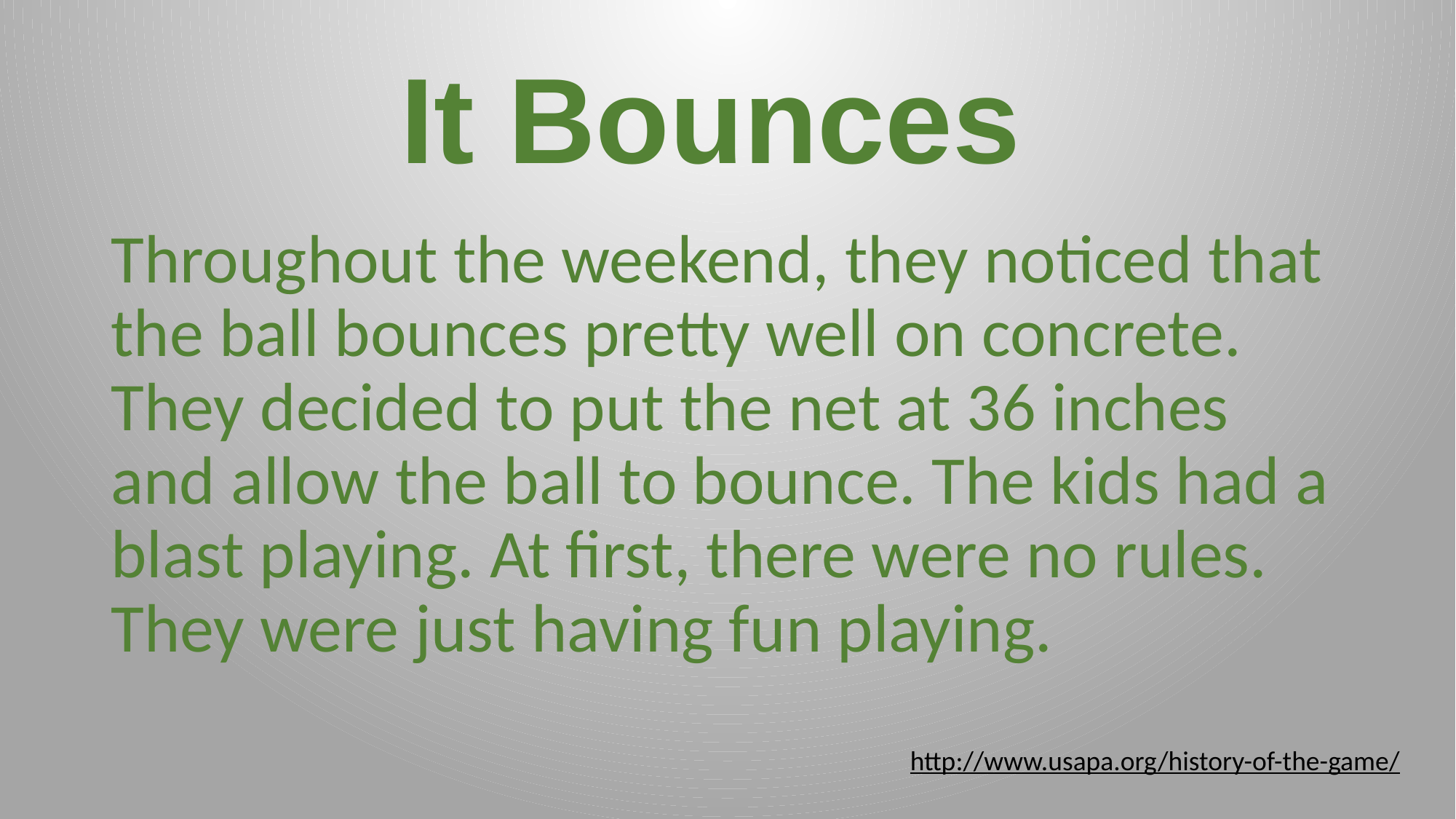

# It Bounces
Throughout the weekend, they noticed that the ball bounces pretty well on concrete. They decided to put the net at 36 inches and allow the ball to bounce. The kids had a blast playing. At first, there were no rules. They were just having fun playing.
http://www.usapa.org/history-of-the-game/